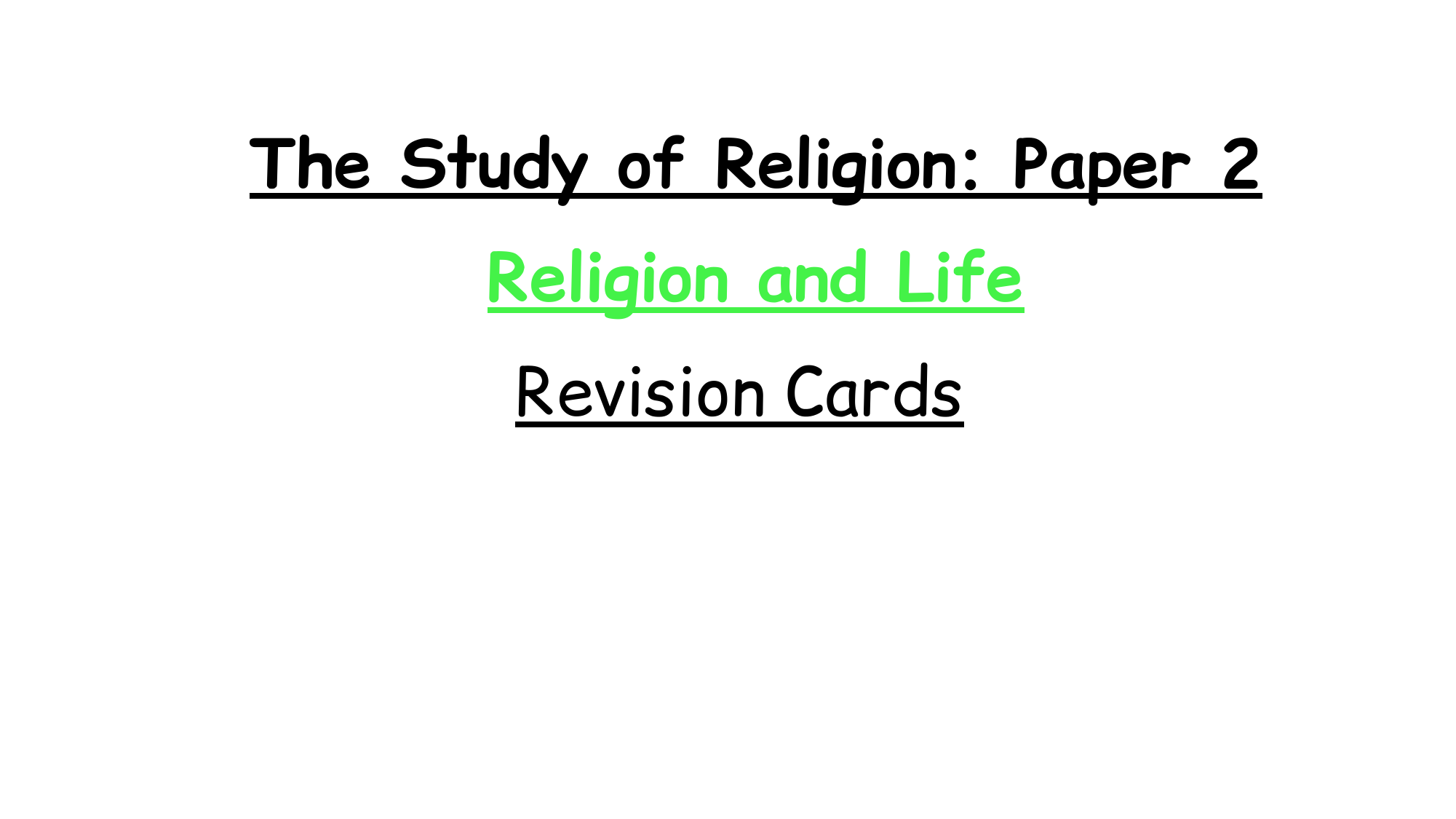

The Study of Religion: Paper 2
Religion and Life
Revision Cards